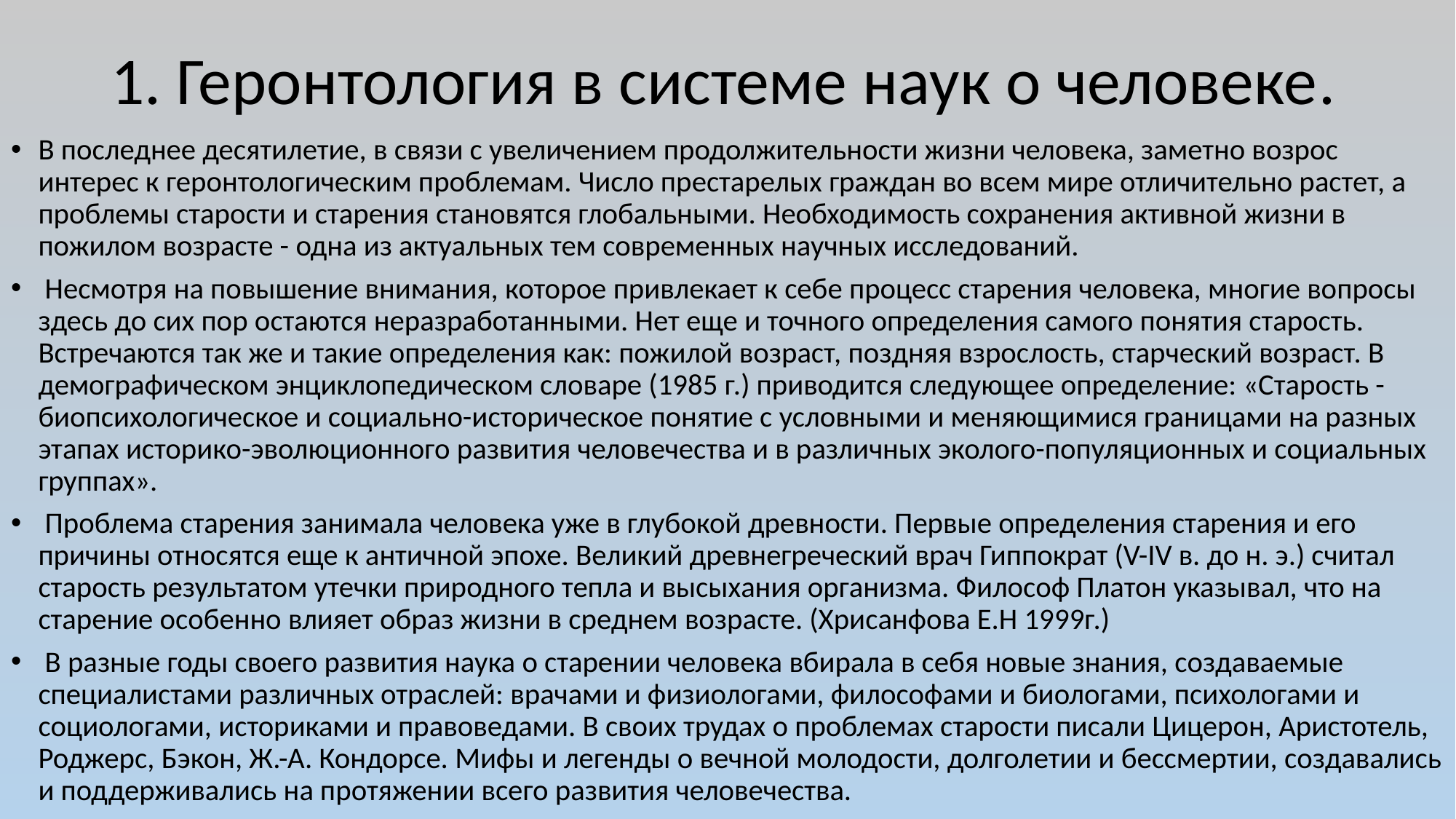

# 1. Геронтология в системе наук о человеке.
В последнее десятилетие, в связи с увеличением продолжительности жизни человека, заметно возрос интерес к геронтологическим проблемам. Число престарелых граждан во всем мире отличительно растет, а проблемы старости и старения становятся глобальными. Необходимость сохранения активной жизни в пожилом возрасте - одна из актуальных тем современных научных исследований.
 Несмотря на повышение внимания, которое привлекает к себе процесс старения человека, многие вопросы здесь до сих пор остаются неразработанными. Нет еще и точного определения самого понятия старость. Встречаются так же и такие определения как: пожилой возраст, поздняя взрослость, старческий возраст. В демографическом энциклопедическом словаре (1985 г.) приводится следующее определение: «Старость - биопсихологическое и социально-историческое понятие с условными и меняющимися границами на разных этапах историко-эволюционного развития человечества и в различных эколого-популяционных и социальных группах».
 Проблема старения занимала человека уже в глубокой древности. Первые определения старения и его причины относятся еще к античной эпохе. Великий древнегреческий врач Гиппократ (V-IV в. до н. э.) считал старость результатом утечки природного тепла и высыхания организма. Философ Платон указывал, что на старение особенно влияет образ жизни в среднем возрасте. (Хрисанфова Е.Н 1999г.)
 В разные годы своего развития наука о старении человека вбирала в себя новые знания, создаваемые специалистами различных отраслей: врачами и физиологами, философами и биологами, психологами и социологами, историками и правоведами. В своих трудах о проблемах старости писали Цицерон, Аристотель, Роджерс, Бэкон, Ж.-А. Кондорсе. Мифы и легенды о вечной молодости, долголетии и бессмертии, создавались и поддерживались на протяжении всего развития человечества.